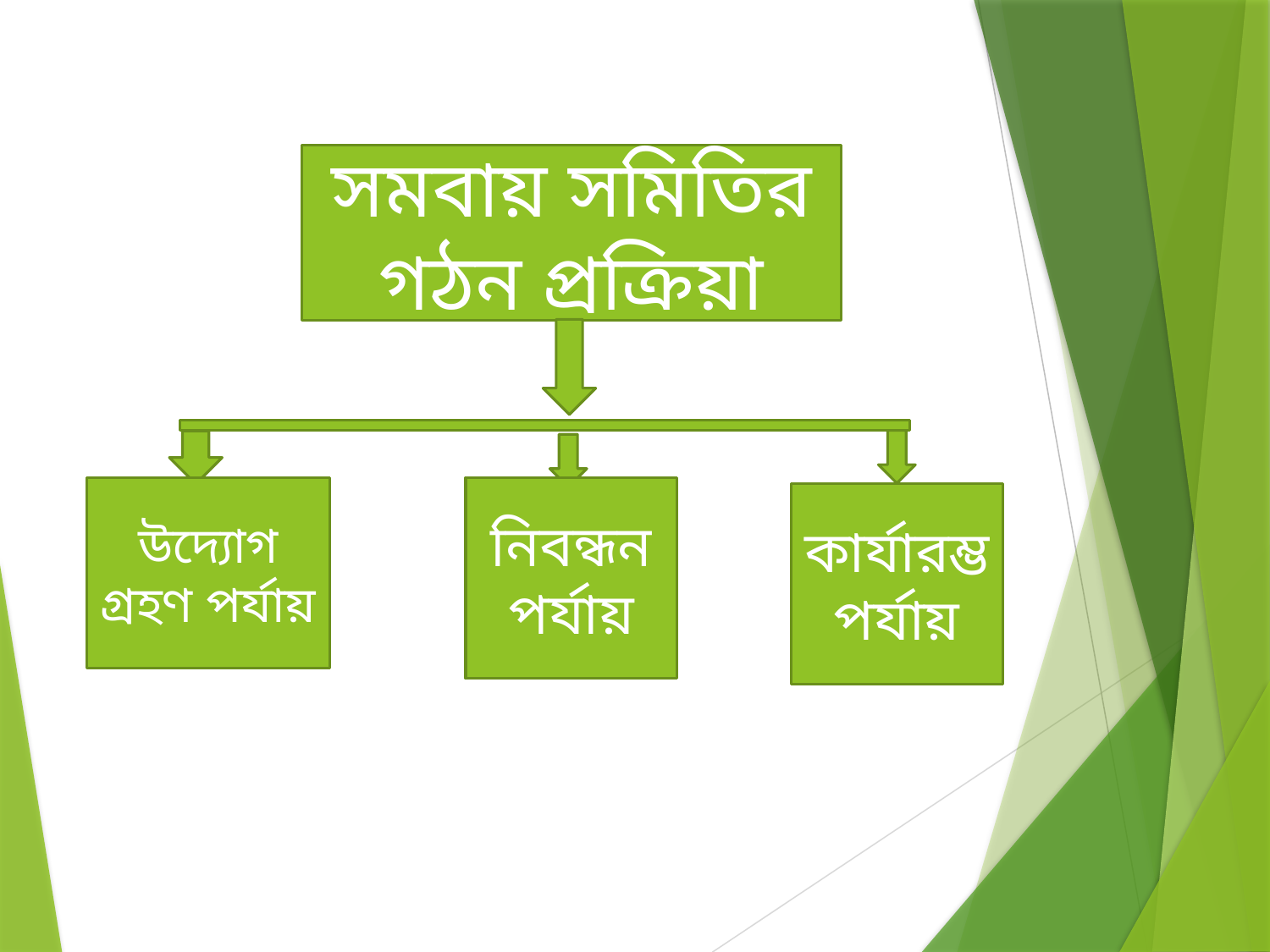

সমবায় সমিতির গঠন প্রক্রিয়া

উদ্যোগ গ্রহণ পর্যায়
নিবন্ধন পর্যায়
কার্যারম্ভ পর্যায়